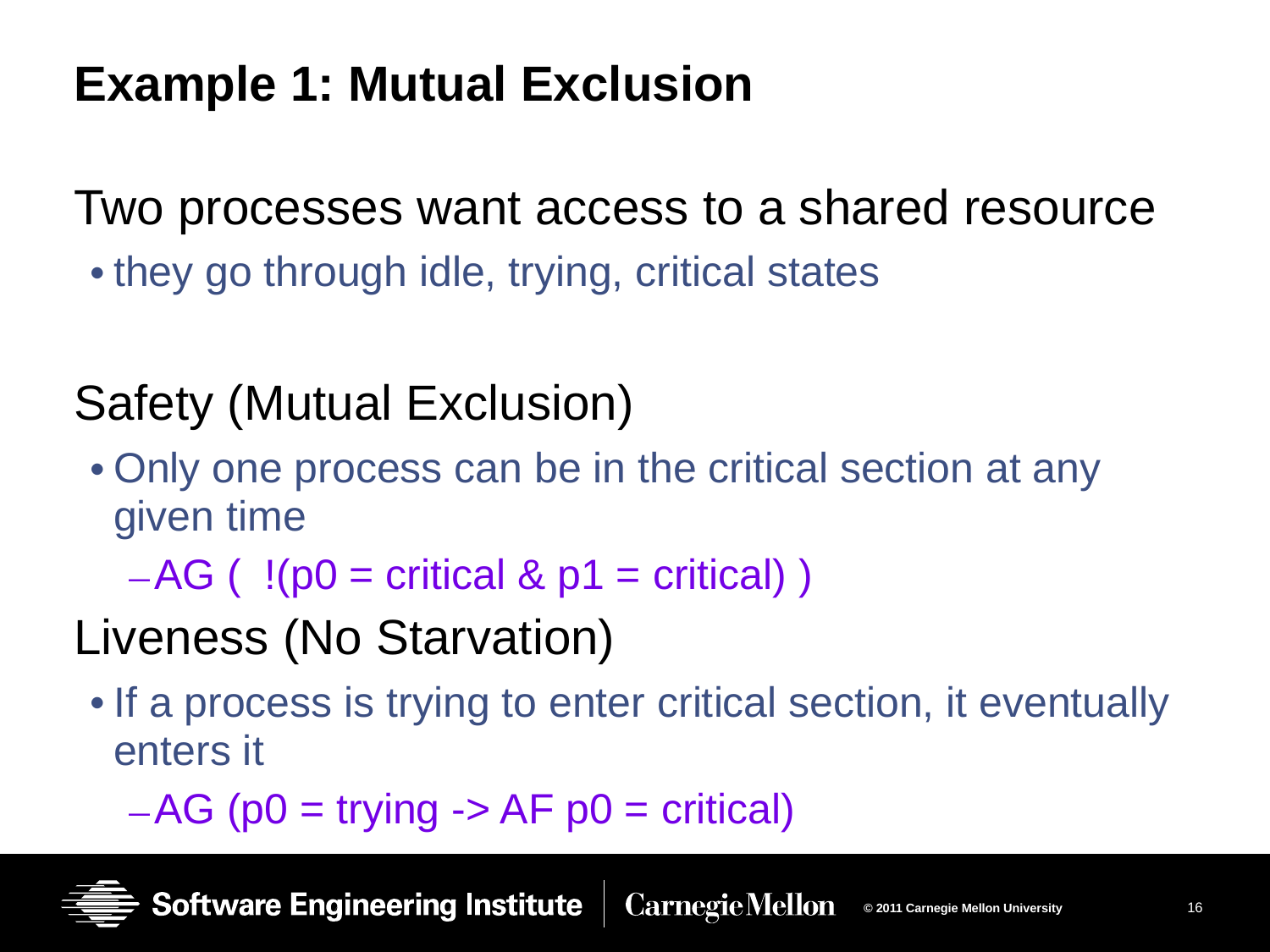

# Example 1: Mutual Exclusion
Two processes want access to a shared resource
they go through idle, trying, critical states

Safety (Mutual Exclusion)
Only one process can be in the critical section at any given time
AG (  !(p0 = critical & p1 = critical) )
Liveness (No Starvation)
If a process is trying to enter critical section, it eventually enters it
AG (p0 = trying -> AF p0 = critical)